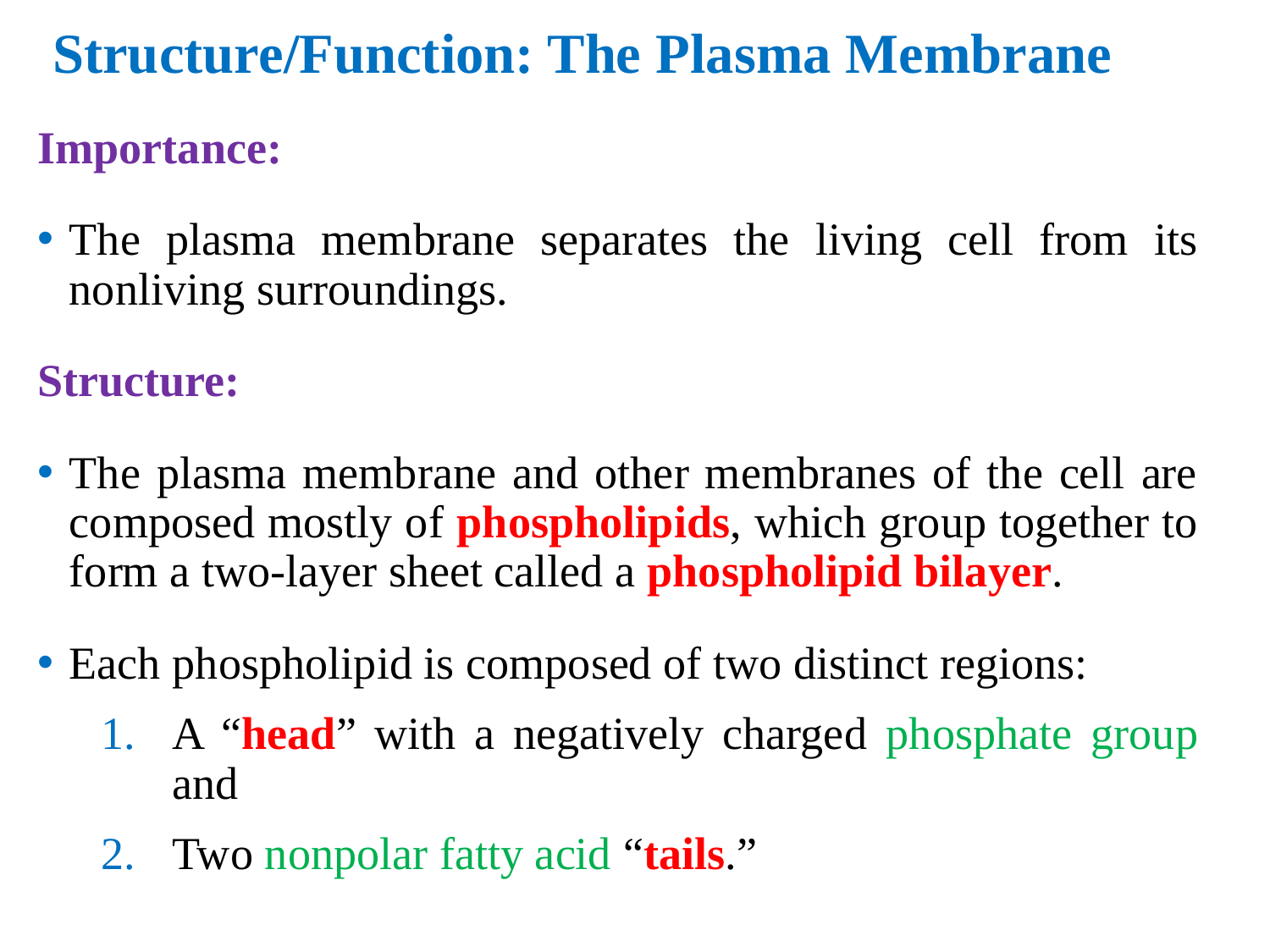

# Structure/Function: The Plasma Membrane
Importance:
The plasma membrane separates the living cell from its nonliving surroundings.
Structure:
The plasma membrane and other membranes of the cell are composed mostly of phospholipids, which group together to form a two-layer sheet called a phospholipid bilayer.
Each phospholipid is composed of two distinct regions:
A “head” with a negatively charged phosphate group and
Two nonpolar fatty acid “tails.”